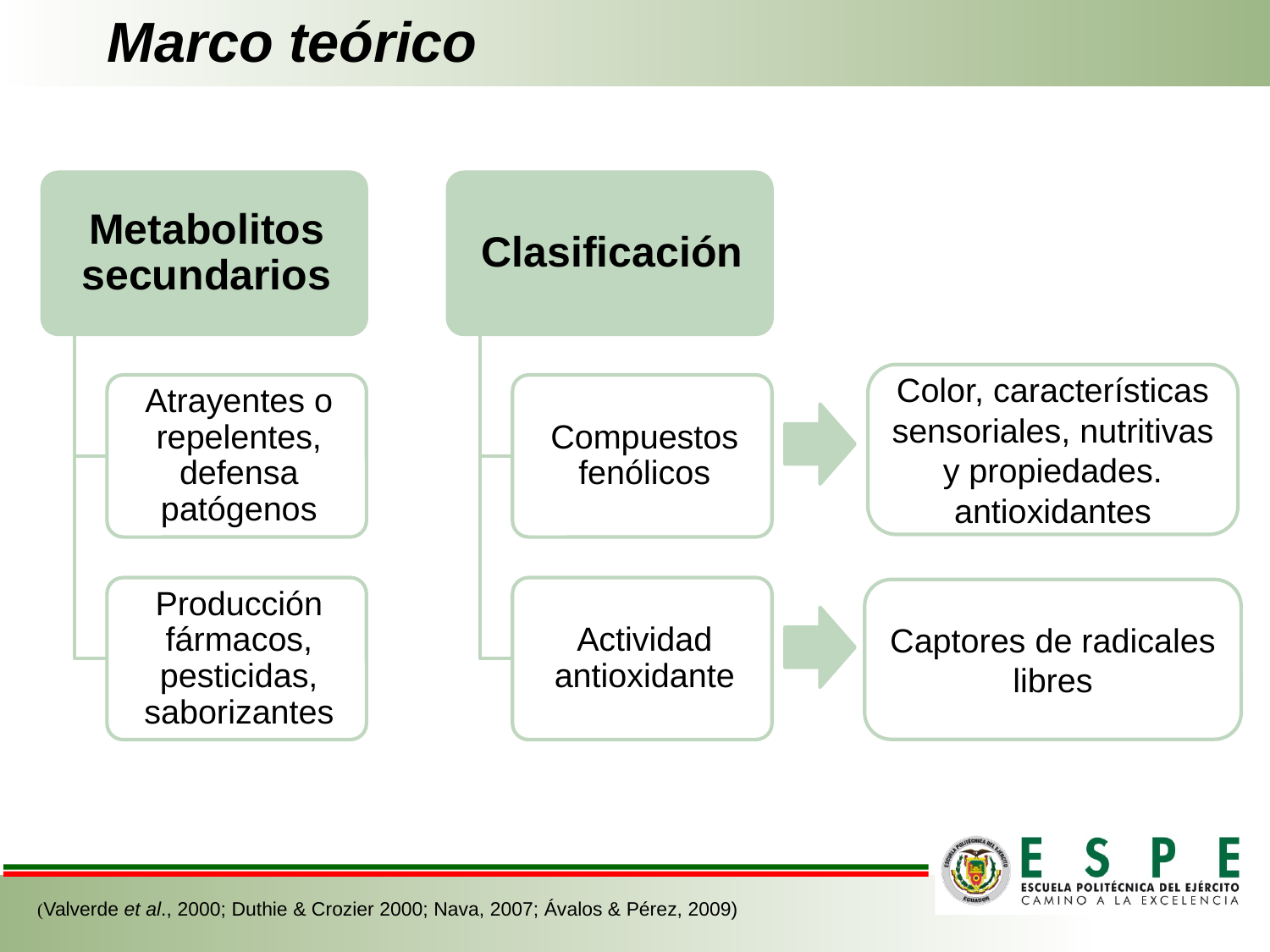

Marco teórico
Metabolitos secundarios
Atrayentes o repelentes, defensa patógenos
Producción fármacos, pesticidas, saborizantes
Clasificación
Compuestos fenólicos
Actividad antioxidante
Color, características sensoriales, nutritivas y propiedades. antioxidantes

Captores de radicales libres

(Valverde et al., 2000; Duthie & Crozier 2000; Nava, 2007; Ávalos & Pérez, 2009)